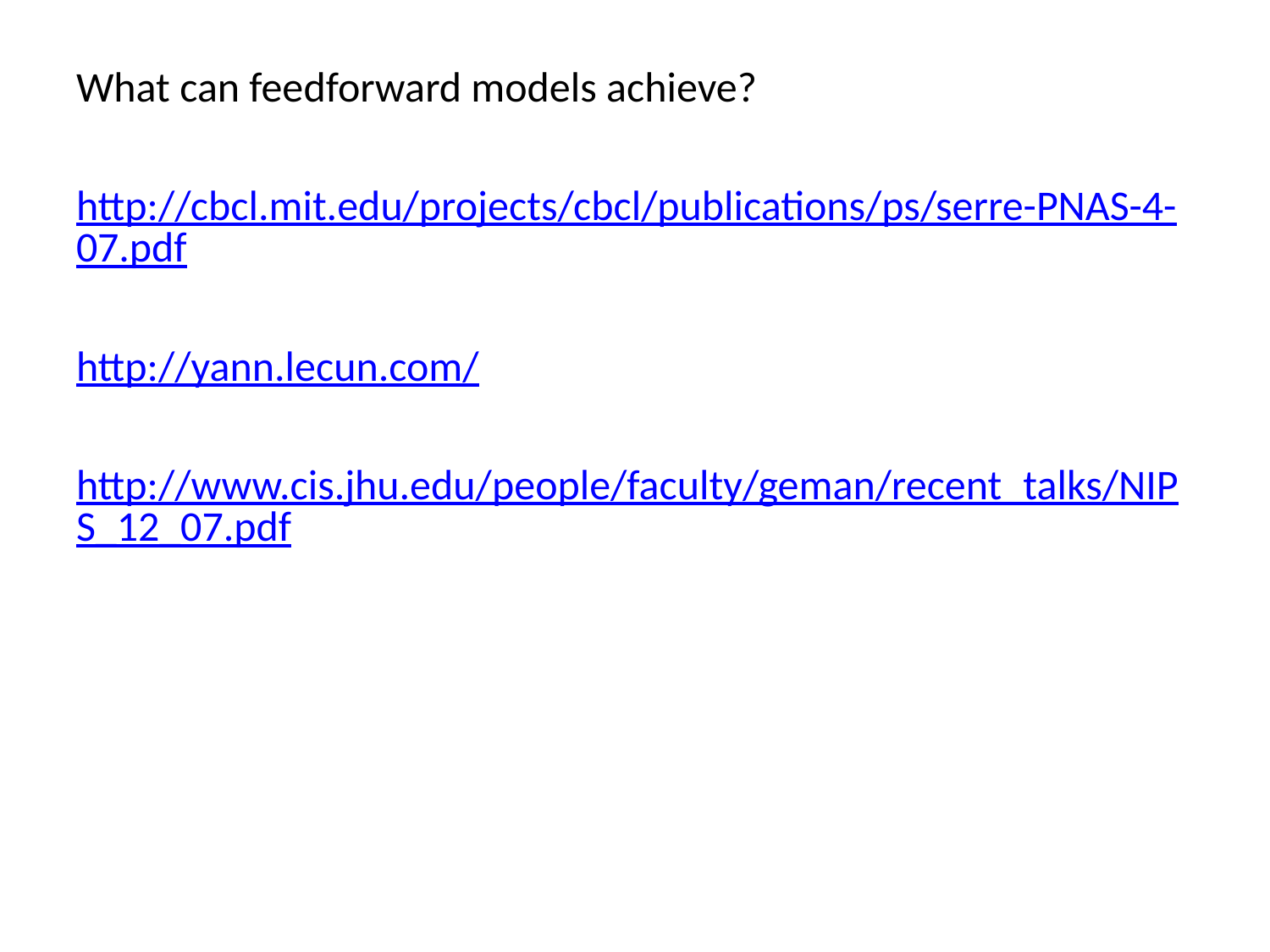

What can feedforward models achieve?

http://cbcl.mit.edu/projects/cbcl/publications/ps/serre-PNAS-4-07.pdf

http://yann.lecun.com/

http://www.cis.jhu.edu/people/faculty/geman/recent_talks/NIPS_12_07.pdf